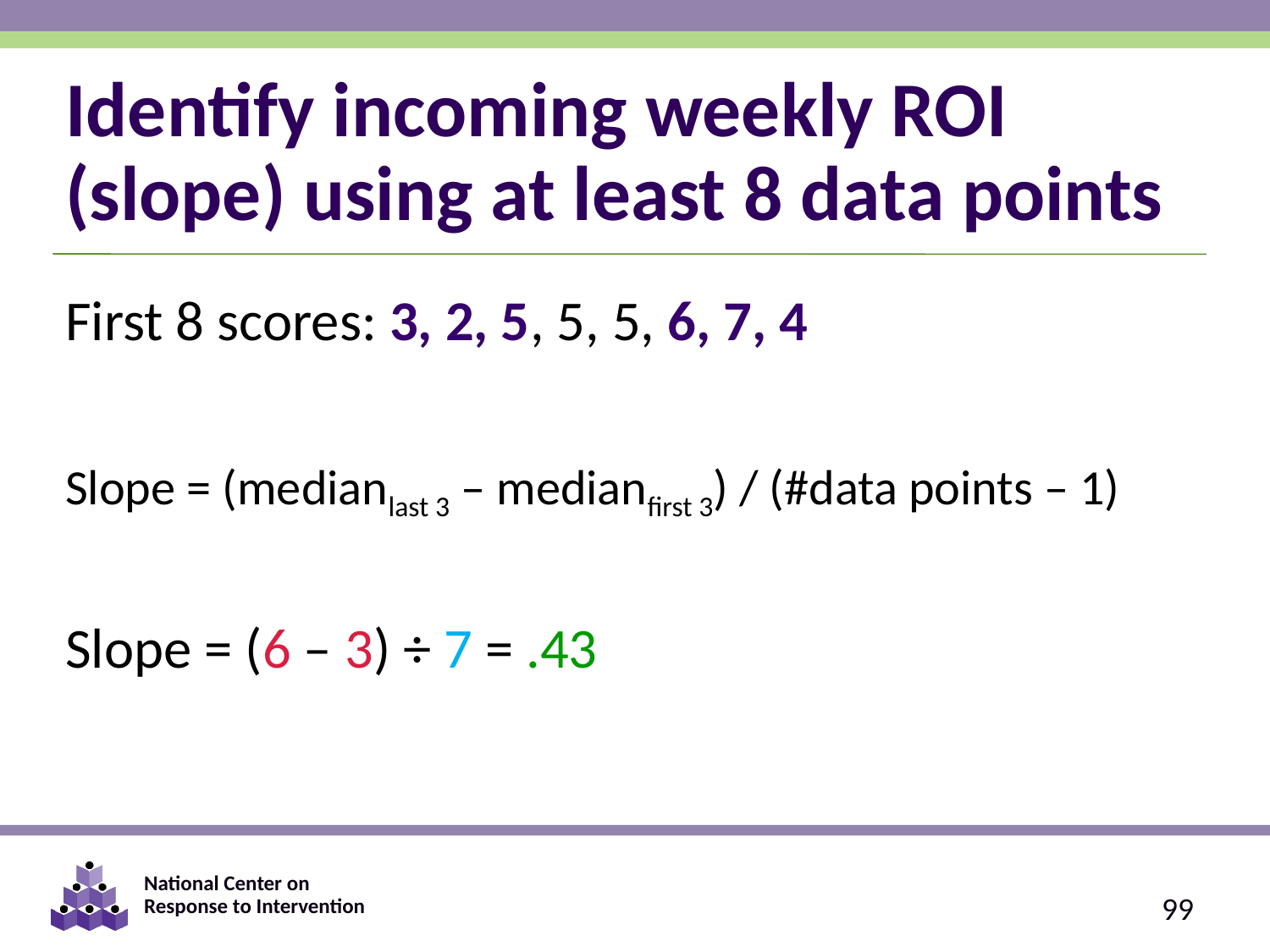

# Identify incoming weekly ROI (slope) using at least 8 data points
First 8 scores: 3, 2, 5, 5, 5, 6, 7, 4

Slope = (medianlast 3 – medianfirst 3) / (#data points – 1)

Slope = (6 – 3) ÷ 7 = .43

99